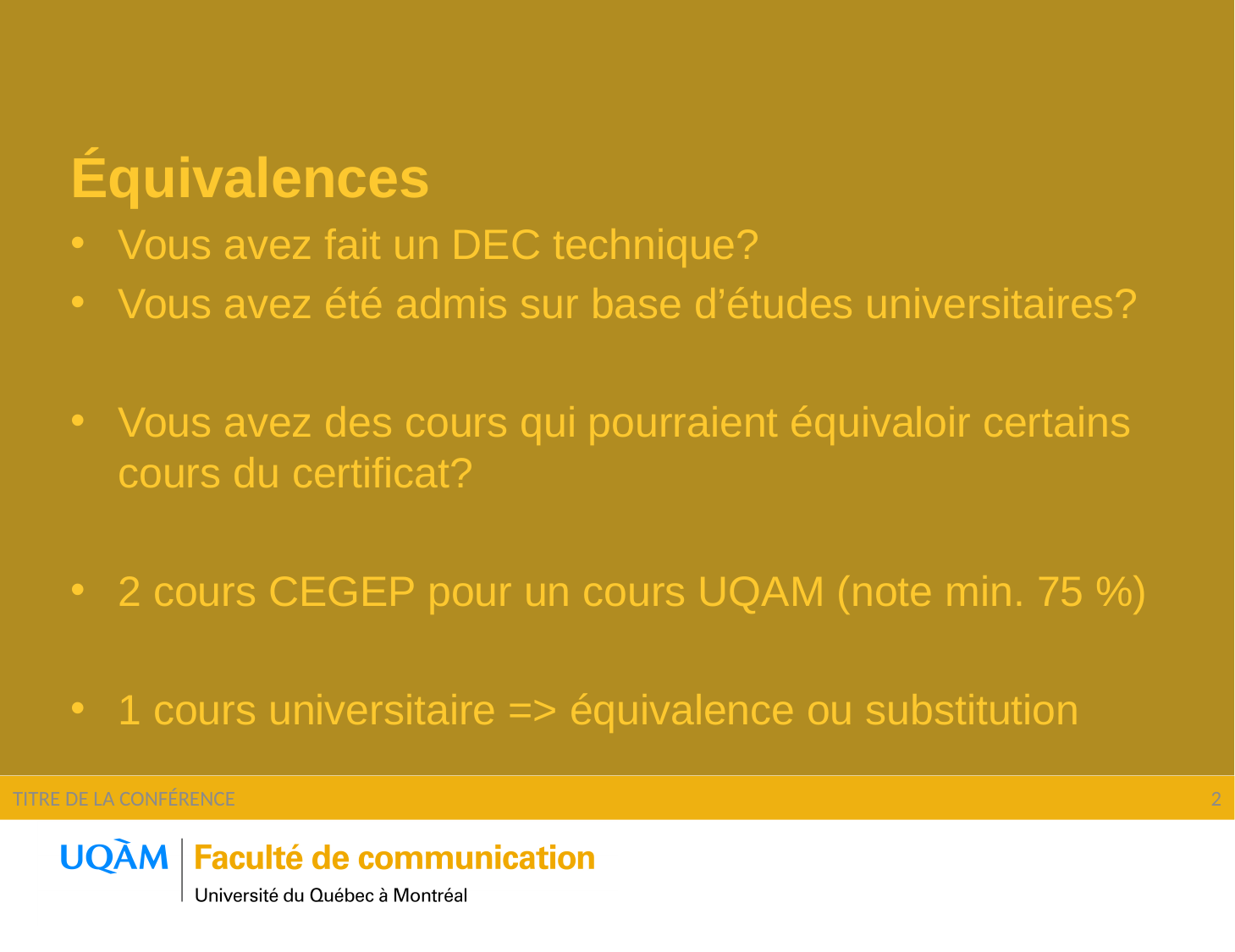

Équivalences
Vous avez fait un DEC technique?
Vous avez été admis sur base d’études universitaires?

Vous avez des cours qui pourraient équivaloir certains cours du certificat?

2 cours CEGEP pour un cours UQAM (note min. 75 %)

1 cours universitaire => équivalence ou substitution
2
TITRE DE LA CONFÉRENCE